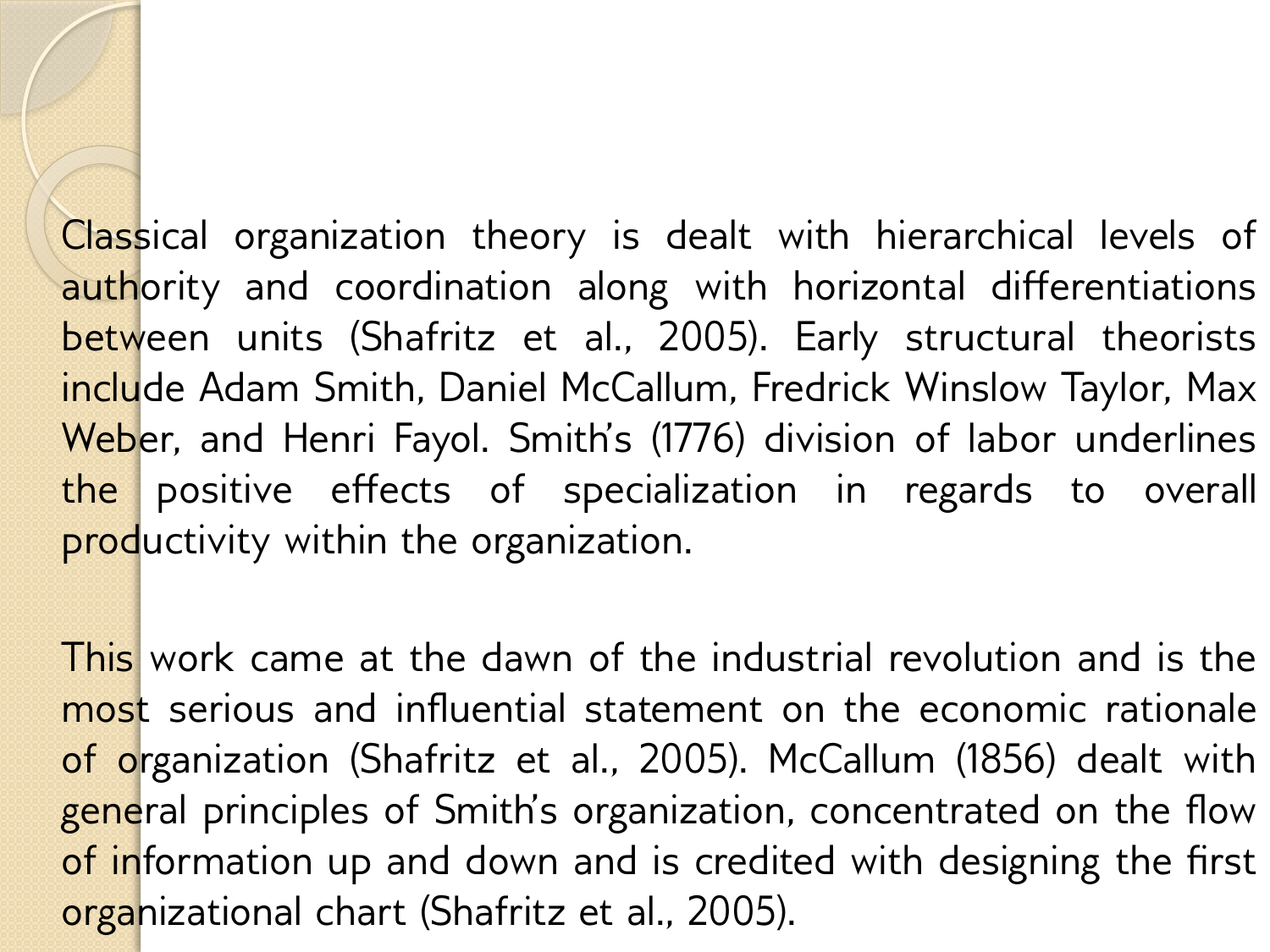

#
	Classical organization theory is dealt with hierarchical levels of authority and coordination along with horizontal differentiations between units (Shafritz et al., 2005). Early structural theorists include Adam Smith, Daniel McCallum, Fredrick Winslow Taylor, Max Weber, and Henri Fayol. Smith’s (1776) division of labor underlines the positive effects of specialization in regards to overall productivity within the organization.

	This work came at the dawn of the industrial revolution and is the most serious and influential statement on the economic rationale of organization (Shafritz et al., 2005). McCallum (1856) dealt with general principles of Smith’s organization, concentrated on the flow of information up and down and is credited with designing the first organizational chart (Shafritz et al., 2005).